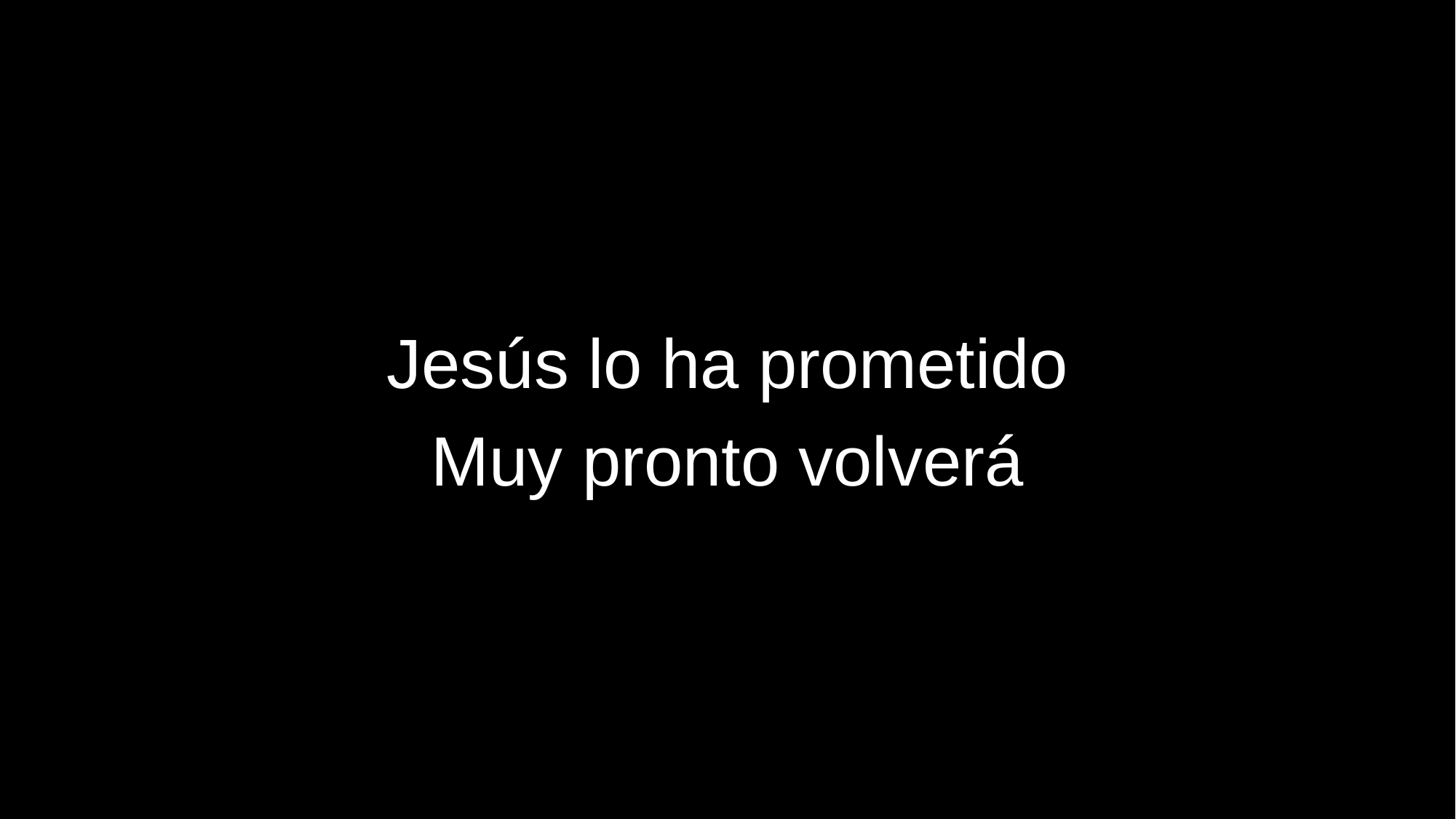

Jesús lo ha prometido
Muy pronto volverá